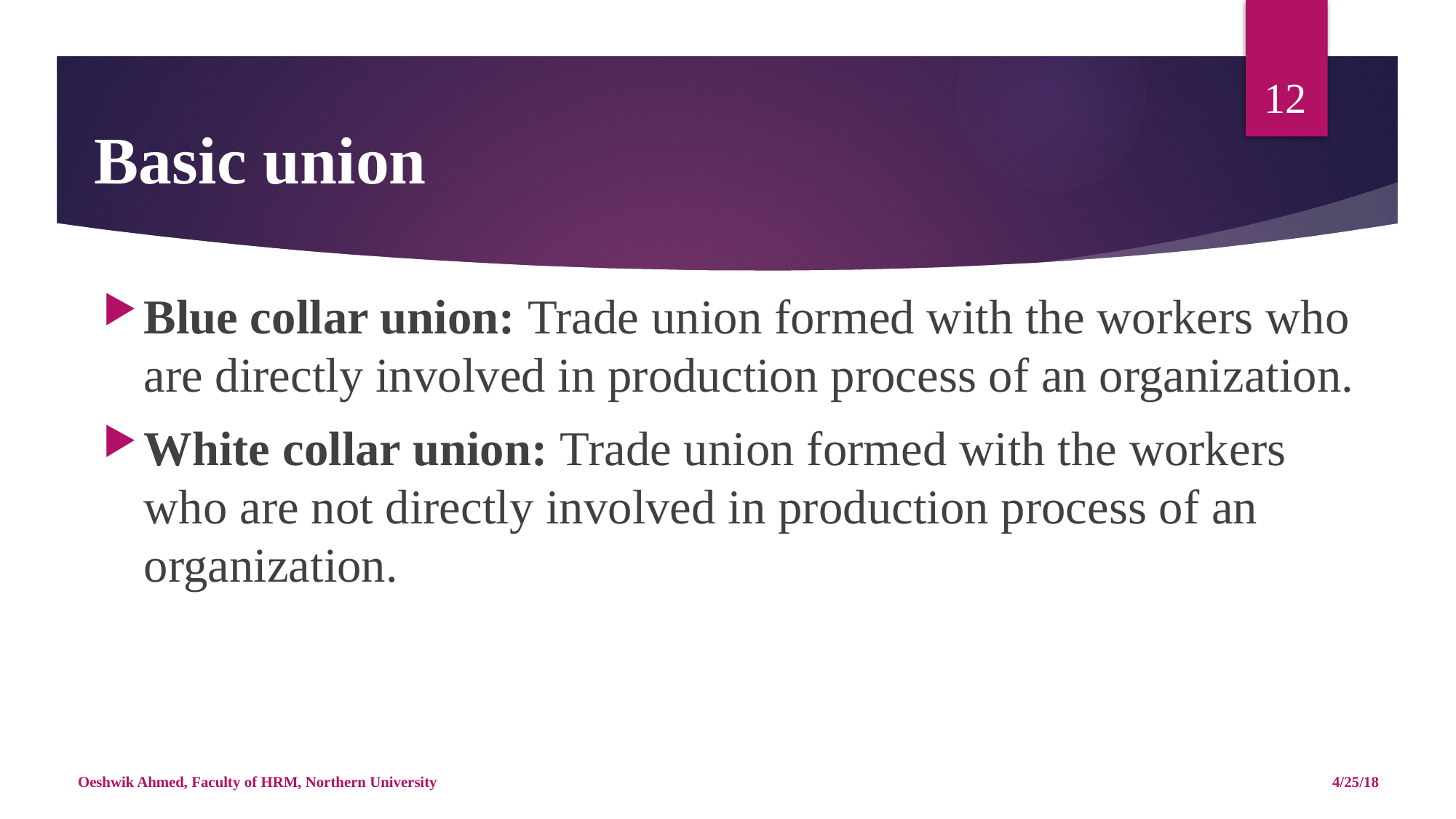

12
 Basic union
Blue collar union: Trade union formed with the workers who are directly involved in production process of an organization.
White collar union: Trade union formed with the workers who are not directly involved in production process of an organization.
Oeshwik Ahmed, Faculty of HRM, Northern University
4/25/18